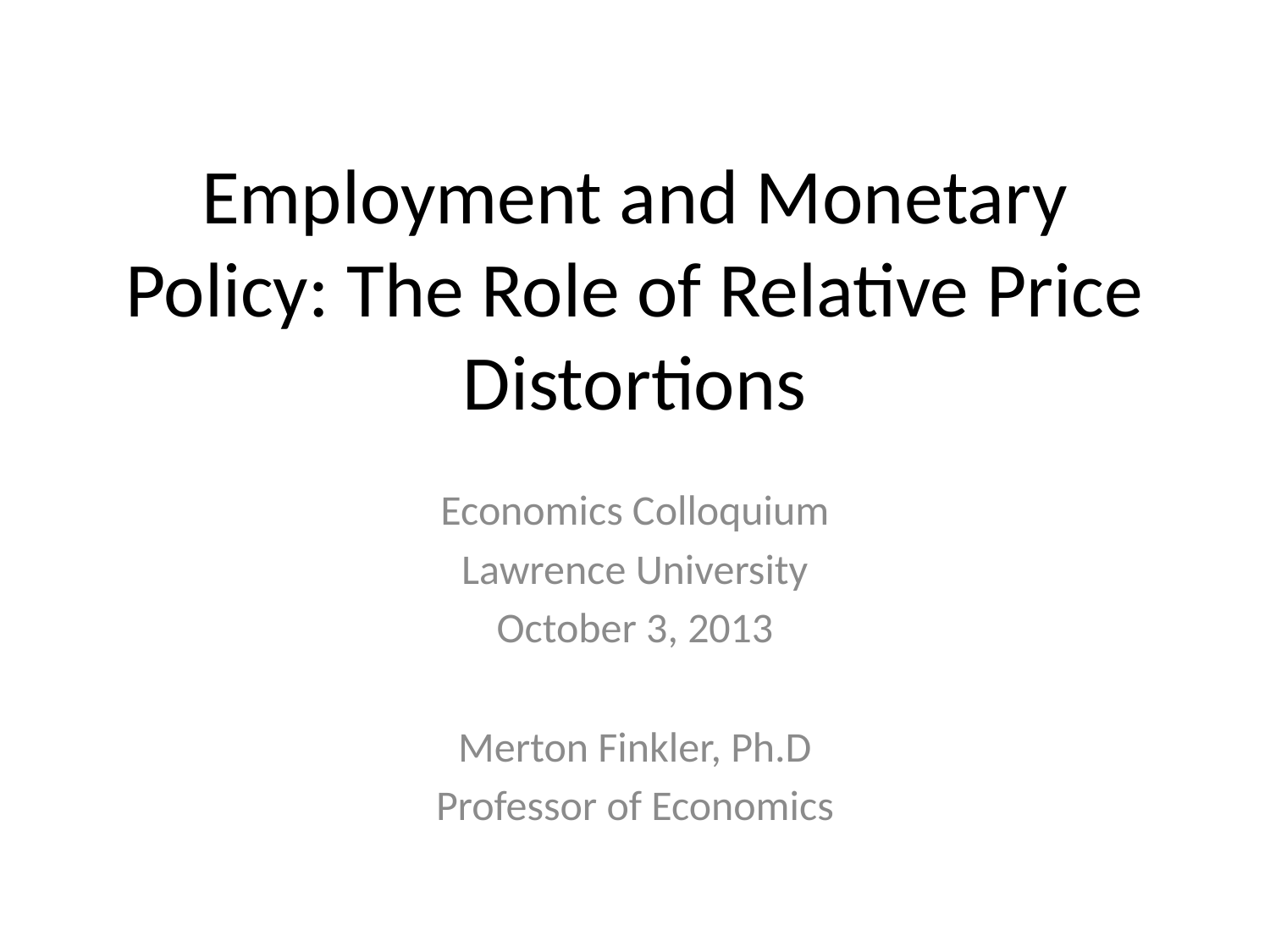

# Employment and Monetary Policy: The Role of Relative Price Distortions
Economics Colloquium
Lawrence University
October 3, 2013

Merton Finkler, Ph.D
Professor of Economics